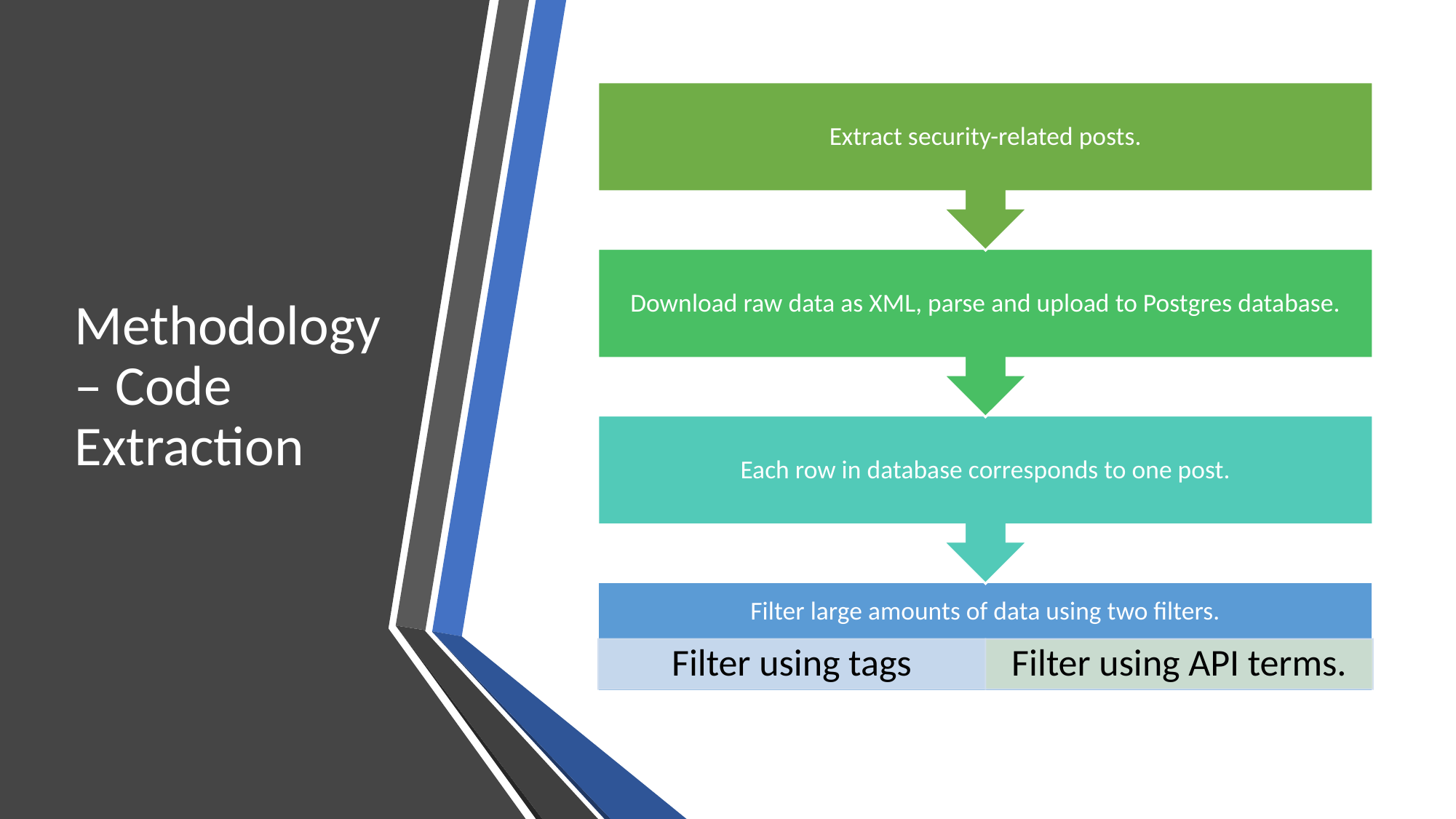

# Methodology – Code Extraction
Filter large amounts of data using two filters.
Filter using tags
Filter using API terms.
Each row in database corresponds to one post.
Download raw data as XML, parse and upload to Postgres database.
Extract security-related posts.